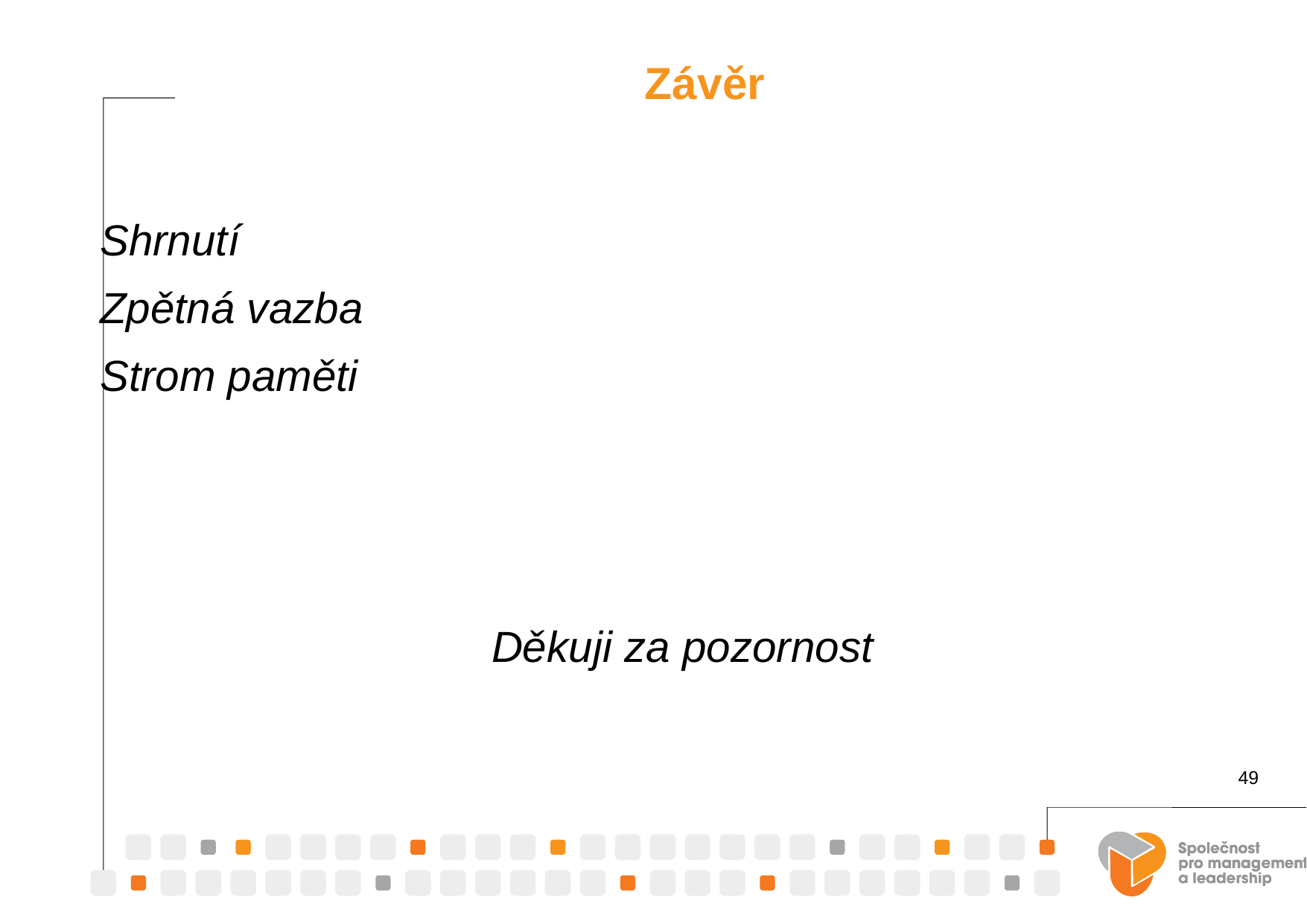

Závěr

Shrnutí
Zpětná vazba
Strom paměti

Děkuji za pozornost
49